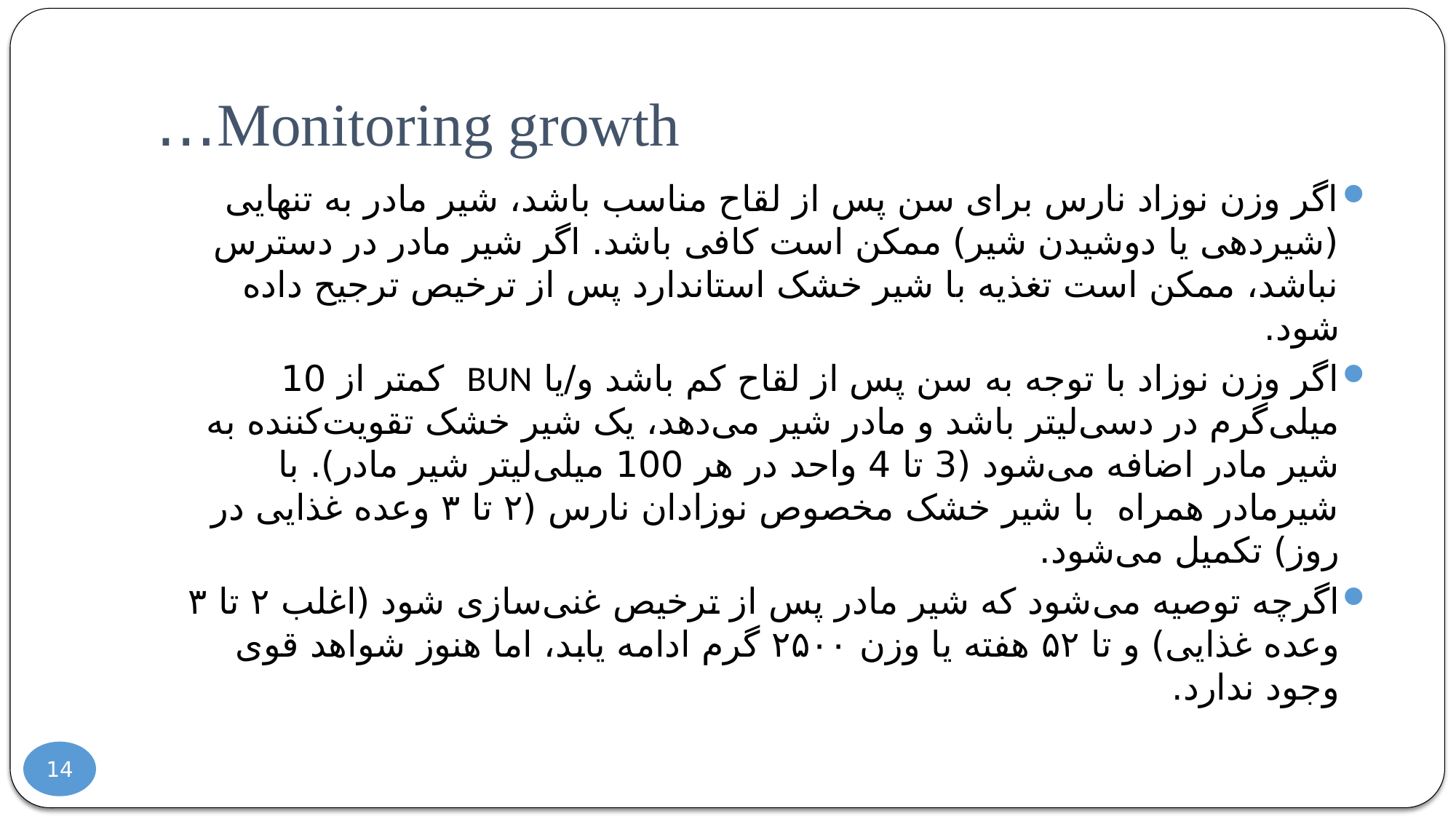

# Monitoring growth…
اگر وزن نوزاد نارس برای سن پس از لقاح مناسب باشد، شیر مادر به تنهایی (شیردهی یا دوشیدن شیر) ممکن است کافی باشد. اگر شیر مادر در دسترس نباشد، ممکن است تغذیه با شیر خشک استاندارد پس از ترخیص ترجیح داده شود.
اگر وزن نوزاد با توجه به سن پس از لقاح کم باشد و/یا BUN  کمتر از 10 میلی‌گرم در دسی‌لیتر باشد و مادر شیر می‌دهد، یک شیر خشک تقویت‌کننده به شیر مادر اضافه می‌شود (3 تا 4 واحد در هر 100 میلی‌لیتر شیر مادر). با شیرمادر همراه  با شیر خشک مخصوص نوزادان نارس (۲ تا ۳ وعده غذایی در روز) تکمیل می‌شود.
اگرچه توصیه می‌شود که شیر مادر پس از ترخیص غنی‌سازی شود (اغلب ۲ تا ۳ وعده غذایی) و تا ۵۲ هفته یا وزن ۲۵۰۰ گرم ادامه یابد، اما هنوز شواهد قوی وجود ندارد.
14